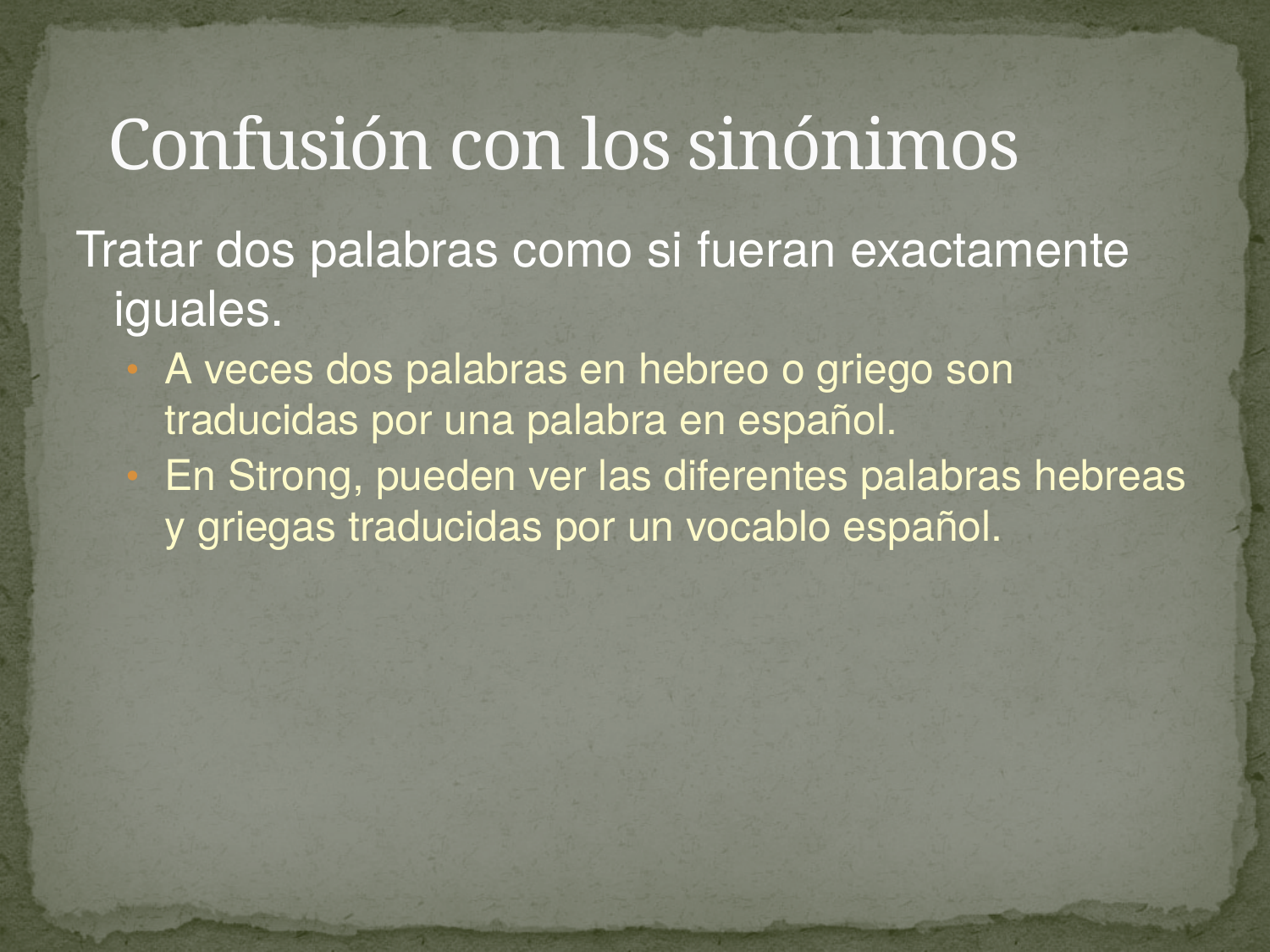

# Confusión con los sinónimos
Tratar dos palabras como si fueran exactamente iguales.
A veces dos palabras en hebreo o griego son traducidas por una palabra en español.
En Strong, pueden ver las diferentes palabras hebreas y griegas traducidas por un vocablo español.